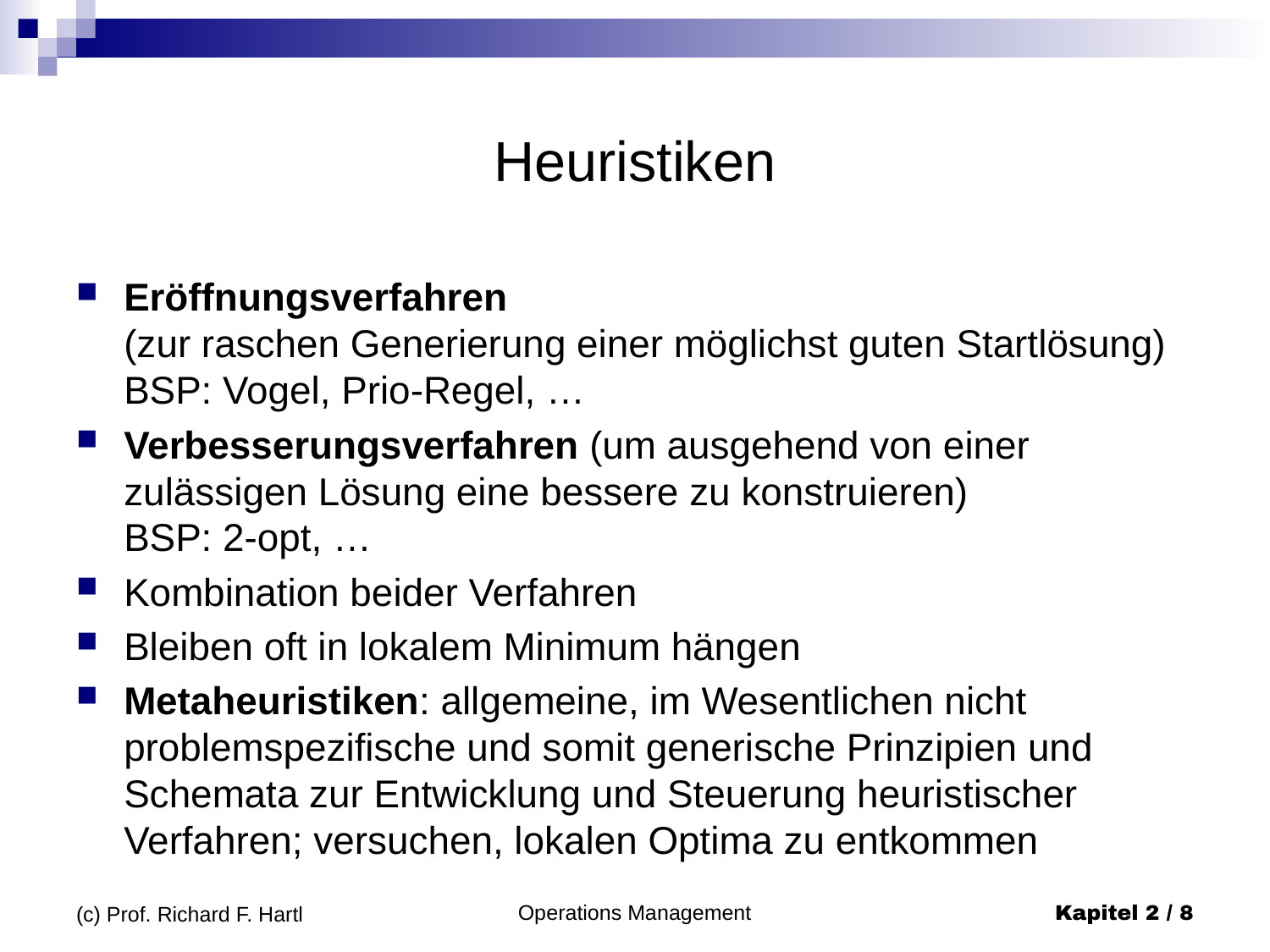

# Heuristiken
Eröffnungsverfahren
(zur raschen Generierung einer möglichst guten Startlösung)
BSP: Vogel, Prio-Regel, …
Verbesserungsverfahren (um ausgehend von einer zulässigen Lösung eine bessere zu konstruieren)
BSP: 2-opt, …
Kombination beider Verfahren
Bleiben oft in lokalem Minimum hängen
Metaheuristiken: allgemeine, im Wesentlichen nicht problemspezifische und somit generische Prinzipien und Schemata zur Entwicklung und Steuerung heuristischer Verfahren; versuchen, lokalen Optima zu entkommen
(c) Prof. Richard F. Hartl
Operations Management
Kapitel 2 / 8